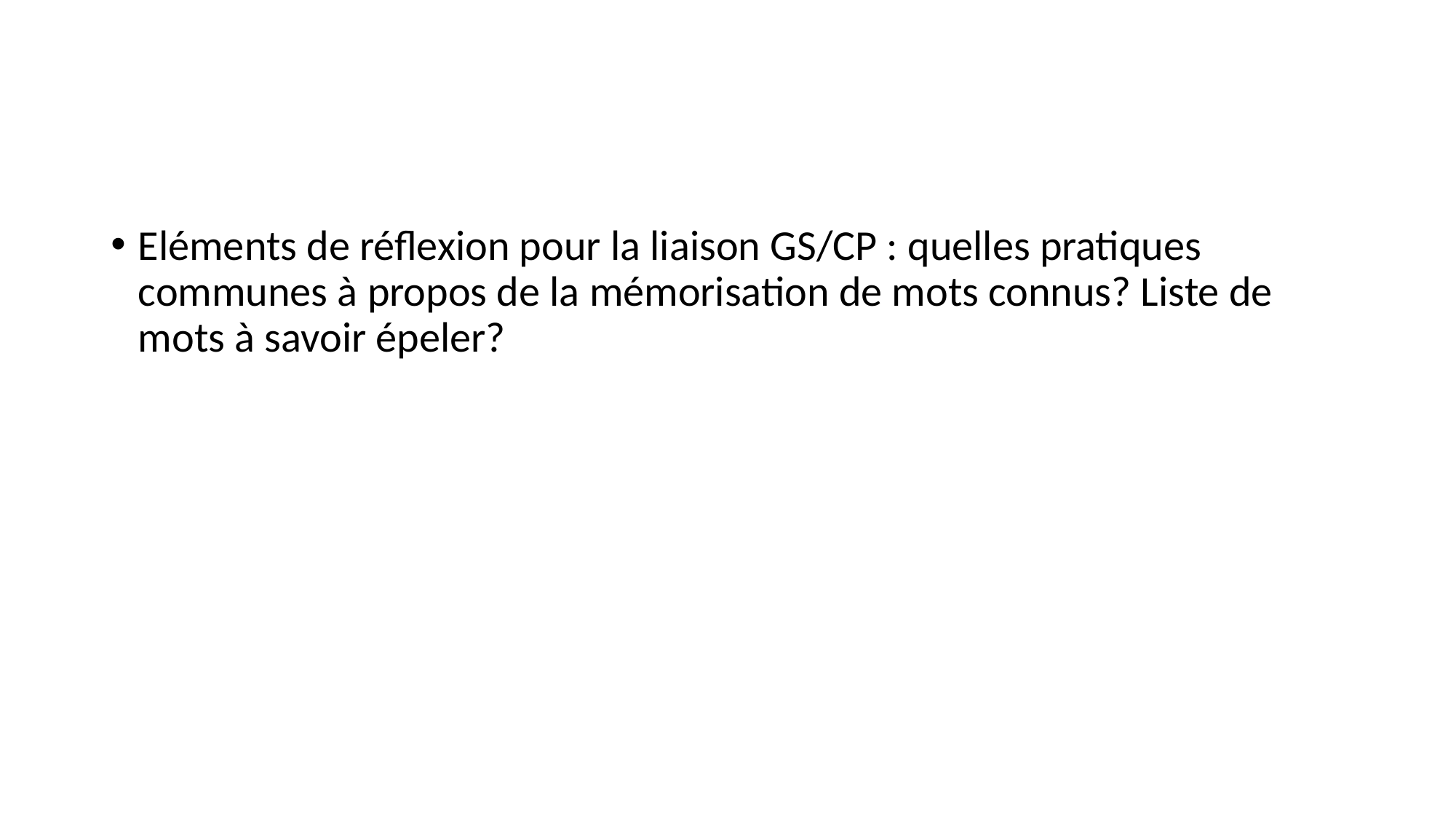

#
Eléments de réflexion pour la liaison GS/CP : quelles pratiques communes à propos de la mémorisation de mots connus? Liste de mots à savoir épeler?